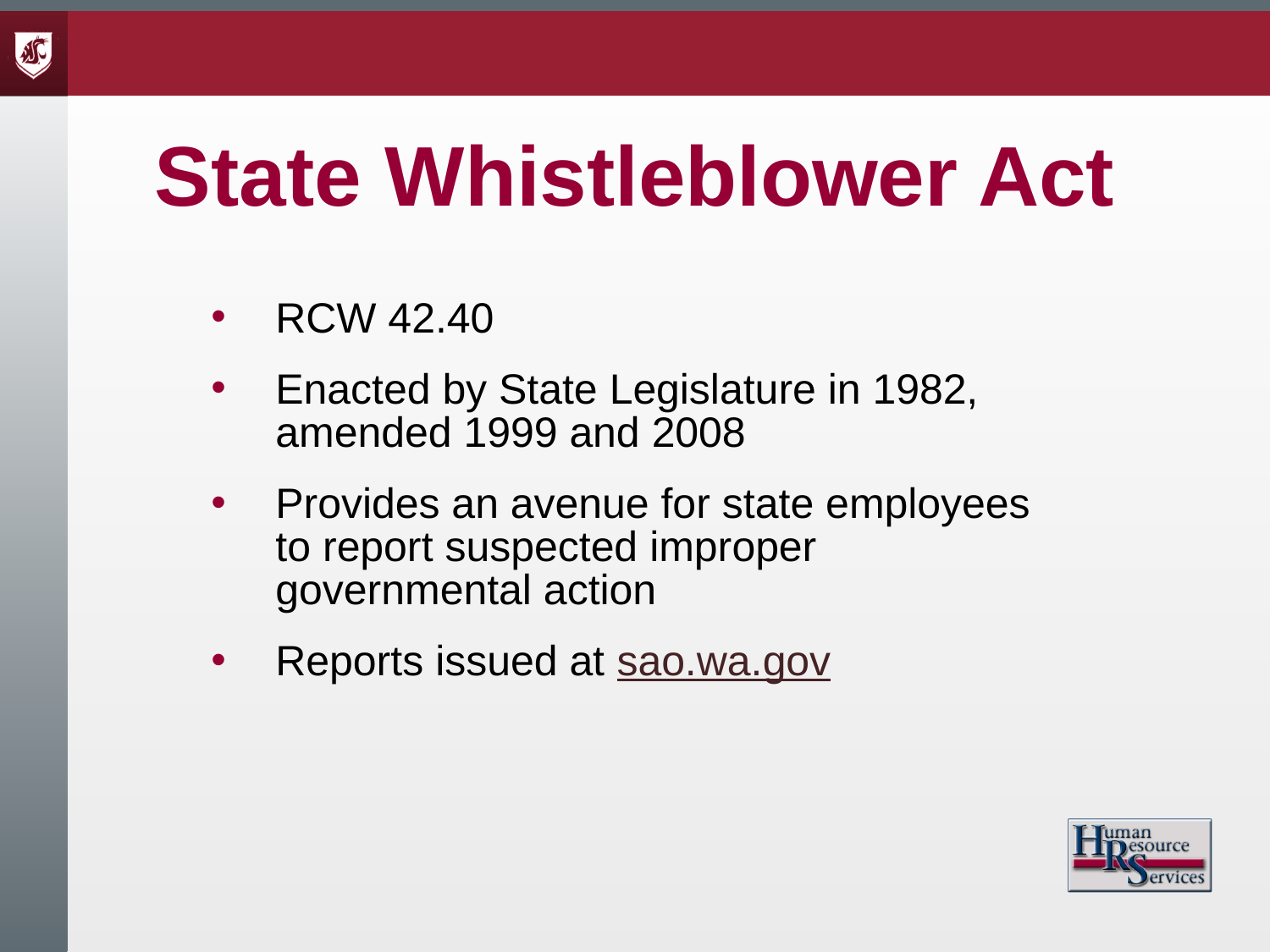

# State Whistleblower Act
RCW 42.40
Enacted by State Legislature in 1982, amended 1999 and 2008
Provides an avenue for state employees to report suspected improper governmental action
Reports issued at sao.wa.gov